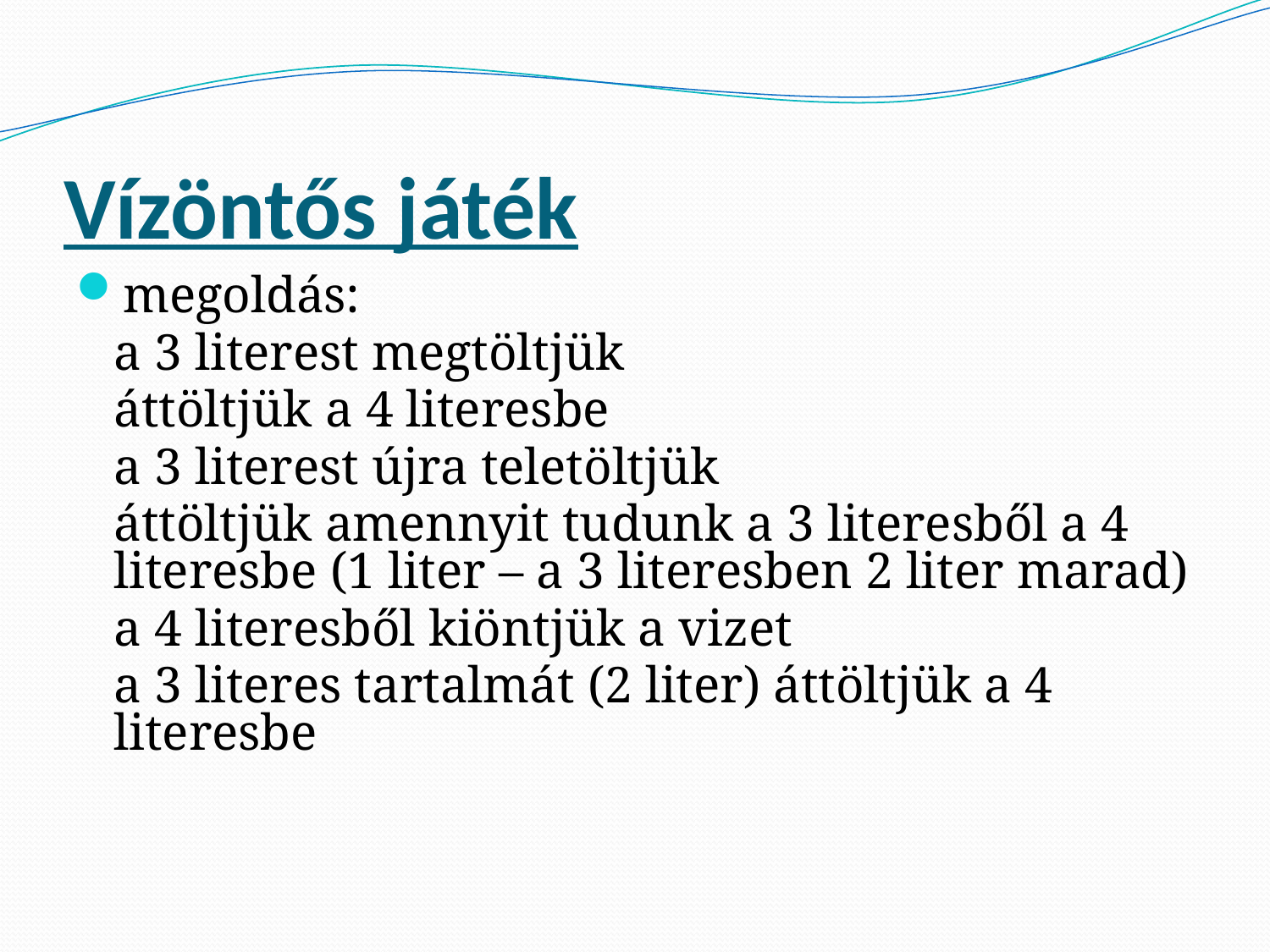

# Vízöntős játék
megoldás:
	a 3 literest megtöltjük
	áttöltjük a 4 literesbe
	a 3 literest újra teletöltjük
	áttöltjük amennyit tudunk a 3 literesből a 4 literesbe (1 liter – a 3 literesben 2 liter marad)
	a 4 literesből kiöntjük a vizet
	a 3 literes tartalmát (2 liter) áttöltjük a 4 literesbe